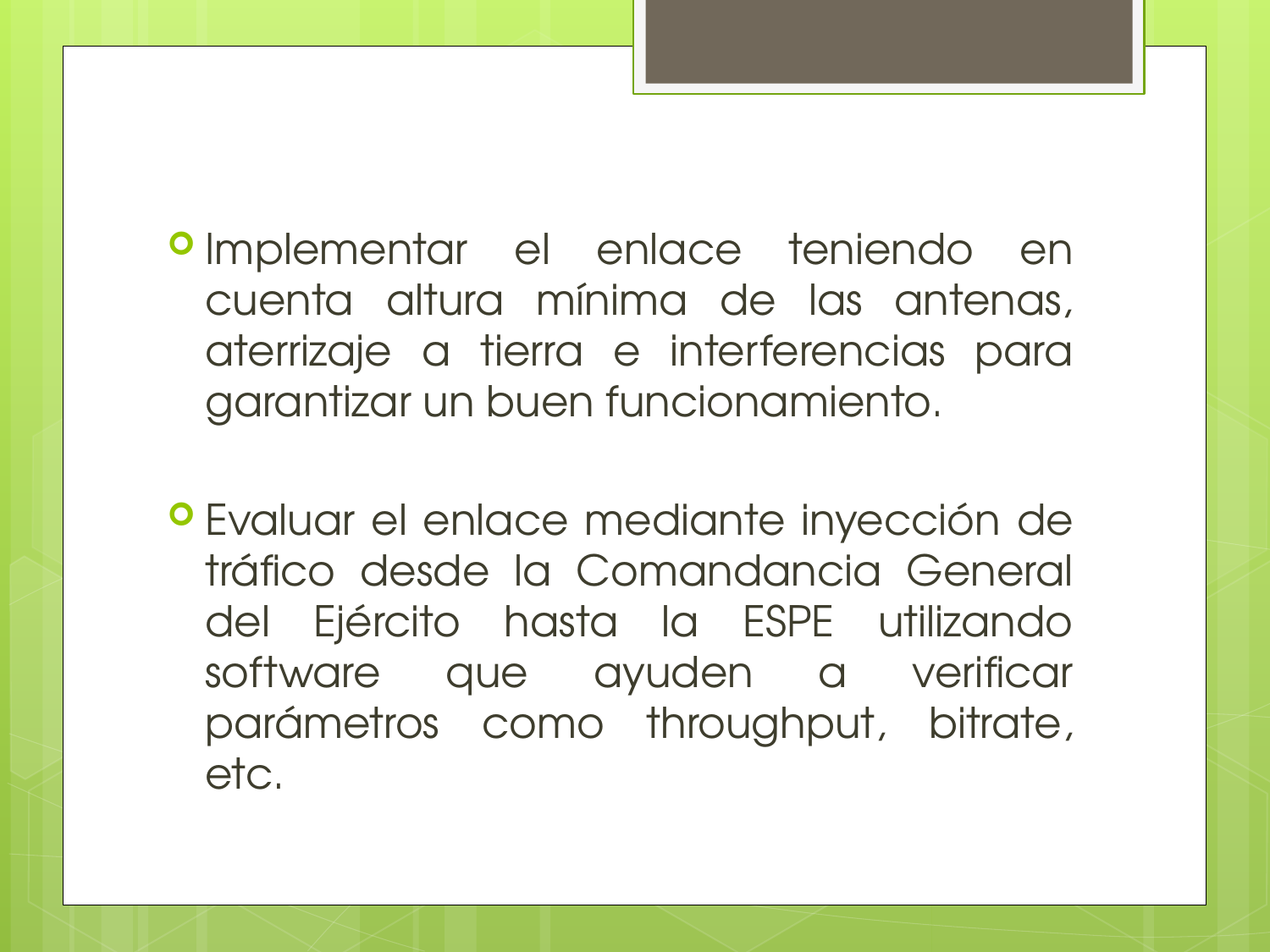

Implementar el enlace teniendo en cuenta altura mínima de las antenas, aterrizaje a tierra e interferencias para garantizar un buen funcionamiento.

Evaluar el enlace mediante inyección de tráfico desde la Comandancia General del Ejército hasta la ESPE utilizando software que ayuden a verificar parámetros como throughput, bitrate, etc.